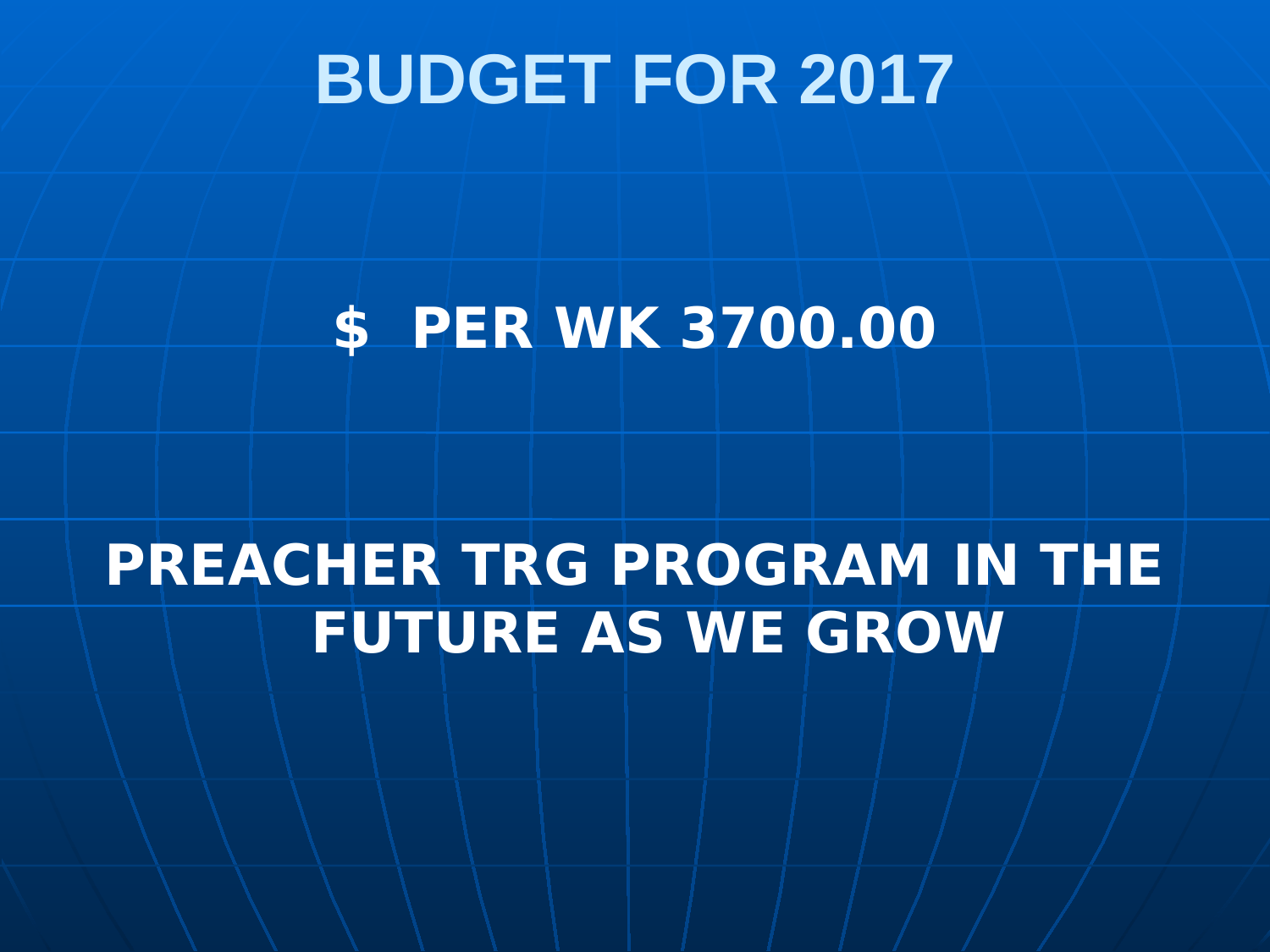

# BUDGET FOR 2017
$  PER WK 3700.00

PREACHER TRG PROGRAM IN THE FUTURE AS WE GROW